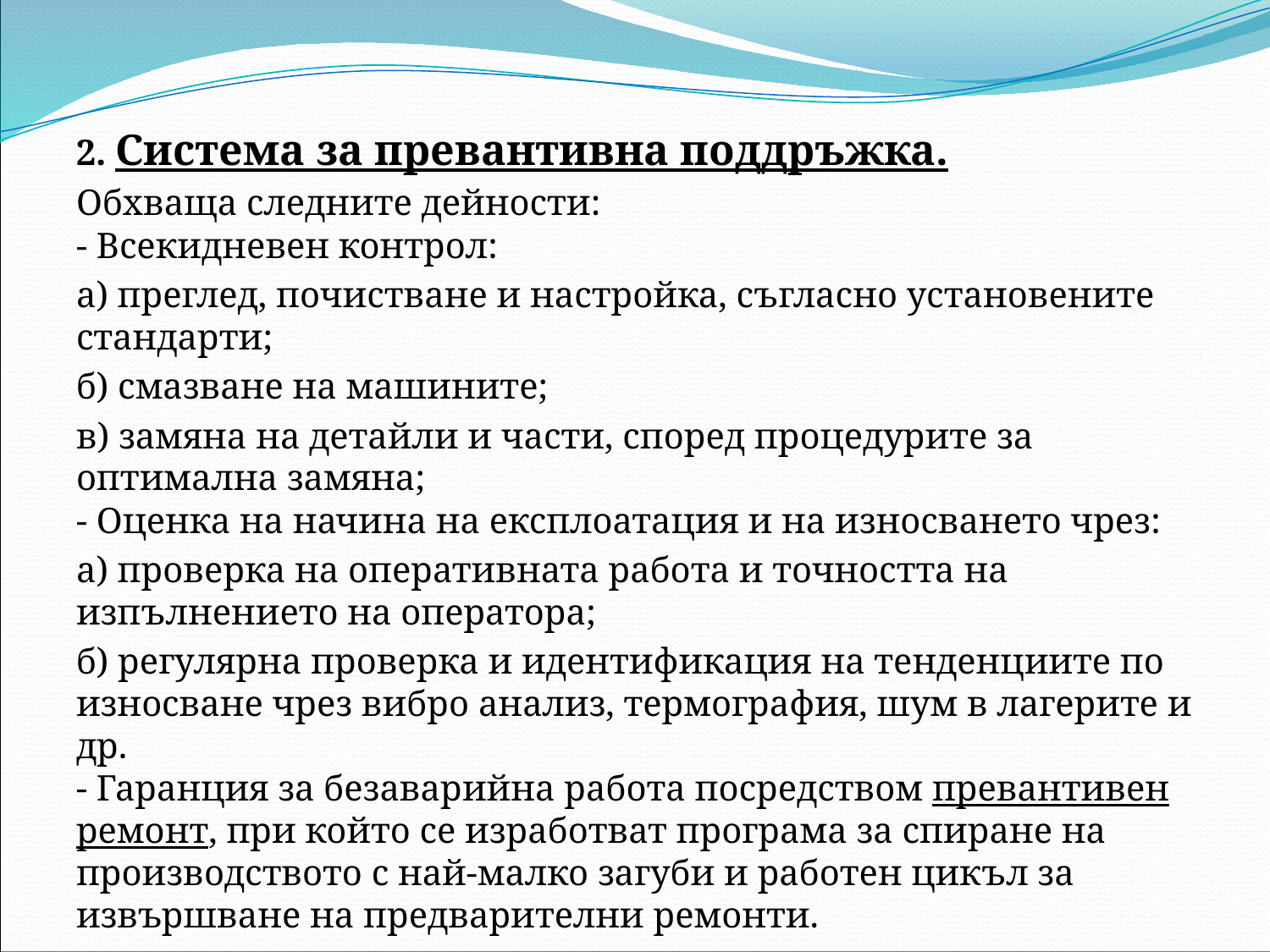

2. Система за превантивна поддръжка.
Обхваща следните дейности:
- Всекидневен контрол:
а) преглед, почистване и настройка, съгласно установените стандарти;
б) смазване на машините;
в) замяна на детайли и части, според процедурите за оптимална замяна;
- Оценка на начина на експлоатация и на износването чрез:
а) проверка на оперативната работа и точността на изпълнението на оператора;
б) регулярна проверка и идентификация на тенденциите по износване чрез вибро анализ, термография, шум в лагерите и др.
- Гаранция за безаварийна работа посредством превантивен ремонт, при който се изработват програма за спиране на производството с най-малко загуби и работен цикъл за извършване на предварителни ремонти.